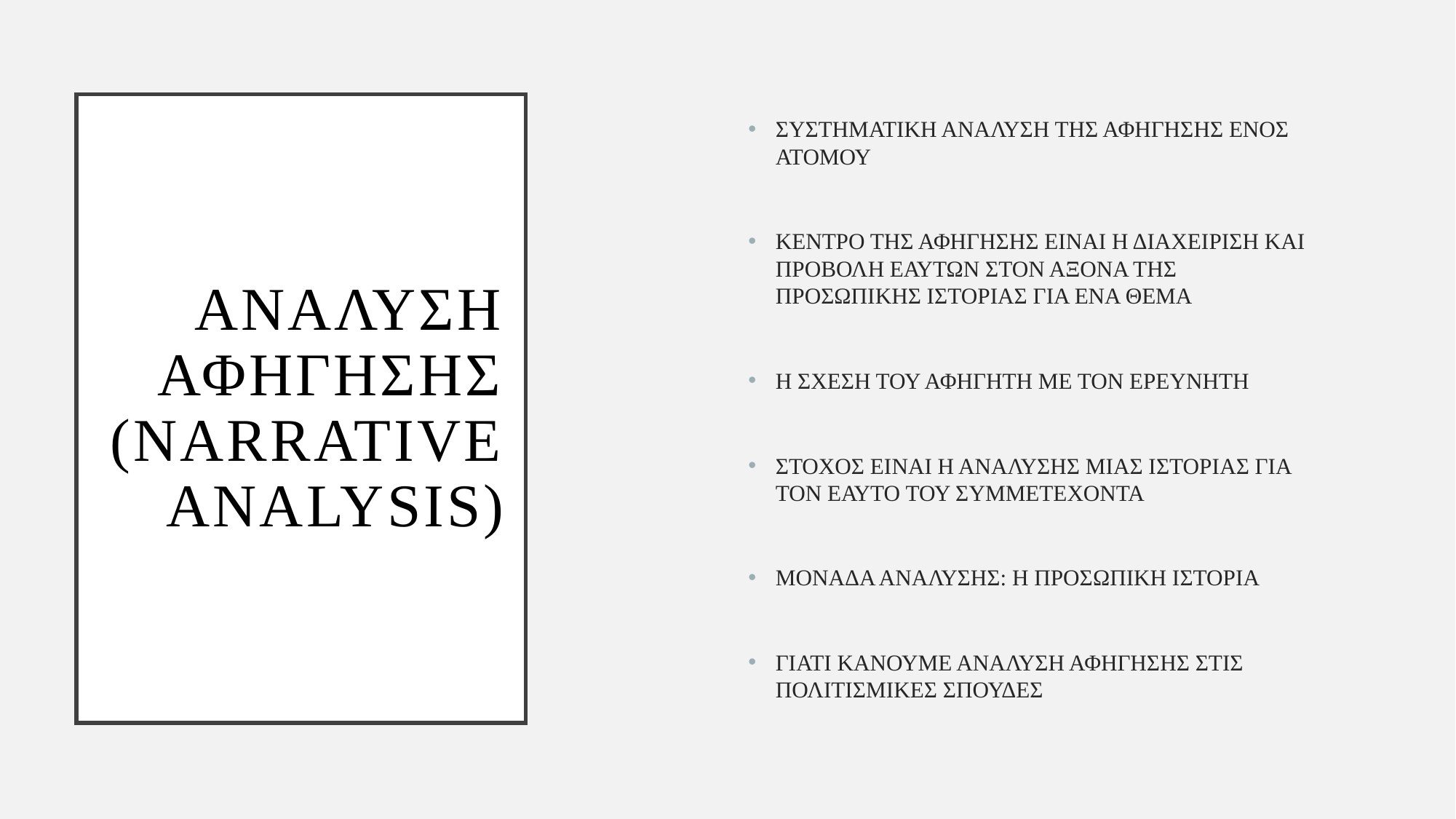

# ΑΝΑΛΥΣΗ ΑΦΗΓΗΣΗΣ (NARRATIVE ANALYSIS)
ΣΥΣΤΗΜΑΤΙΚΗ ΑΝΑΛΥΣΗ ΤΗΣ ΑΦΗΓΗΣΗΣ ΕΝΟΣ ΑΤΟΜΟΥ

ΚΕΝΤΡΟ ΤΗΣ ΑΦΗΓΗΣΗΣ ΕΙΝΑΙ Η ΔΙΑΧΕΙΡΙΣΗ ΚΑΙ ΠΡΟΒΟΛΗ ΕΑΥΤΩΝ ΣΤΟΝ ΑΞΟΝΑ ΤΗΣ ΠΡΟΣΩΠΙΚΗΣ ΙΣΤΟΡΙΑΣ ΓΙΑ ΕΝΑ ΘΕΜΑ

Η ΣΧΕΣΗ ΤΟΥ ΑΦΗΓΗΤΗ ΜΕ ΤΟΝ ΕΡΕΥΝΗΤΗ

ΣΤΟΧΟΣ ΕΙΝΑΙ Η ΑΝΑΛΥΣΗΣ ΜΙΑΣ ΙΣΤΟΡΙΑΣ ΓΙΑ ΤΟΝ ΕΑΥΤΟ ΤΟΥ ΣΥΜΜΕΤΕΧΟΝΤΑ

ΜΟΝΑΔΑ ΑΝΑΛΥΣΗΣ: Η ΠΡΟΣΩΠΙΚΗ ΙΣΤΟΡΙΑ

ΓΙΑΤΙ ΚΑΝΟΥΜΕ ΑΝΑΛΥΣΗ ΑΦΗΓΗΣΗΣ ΣΤΙΣ ΠΟΛΙΤΙΣΜΙΚΕΣ ΣΠΟΥΔΕΣ